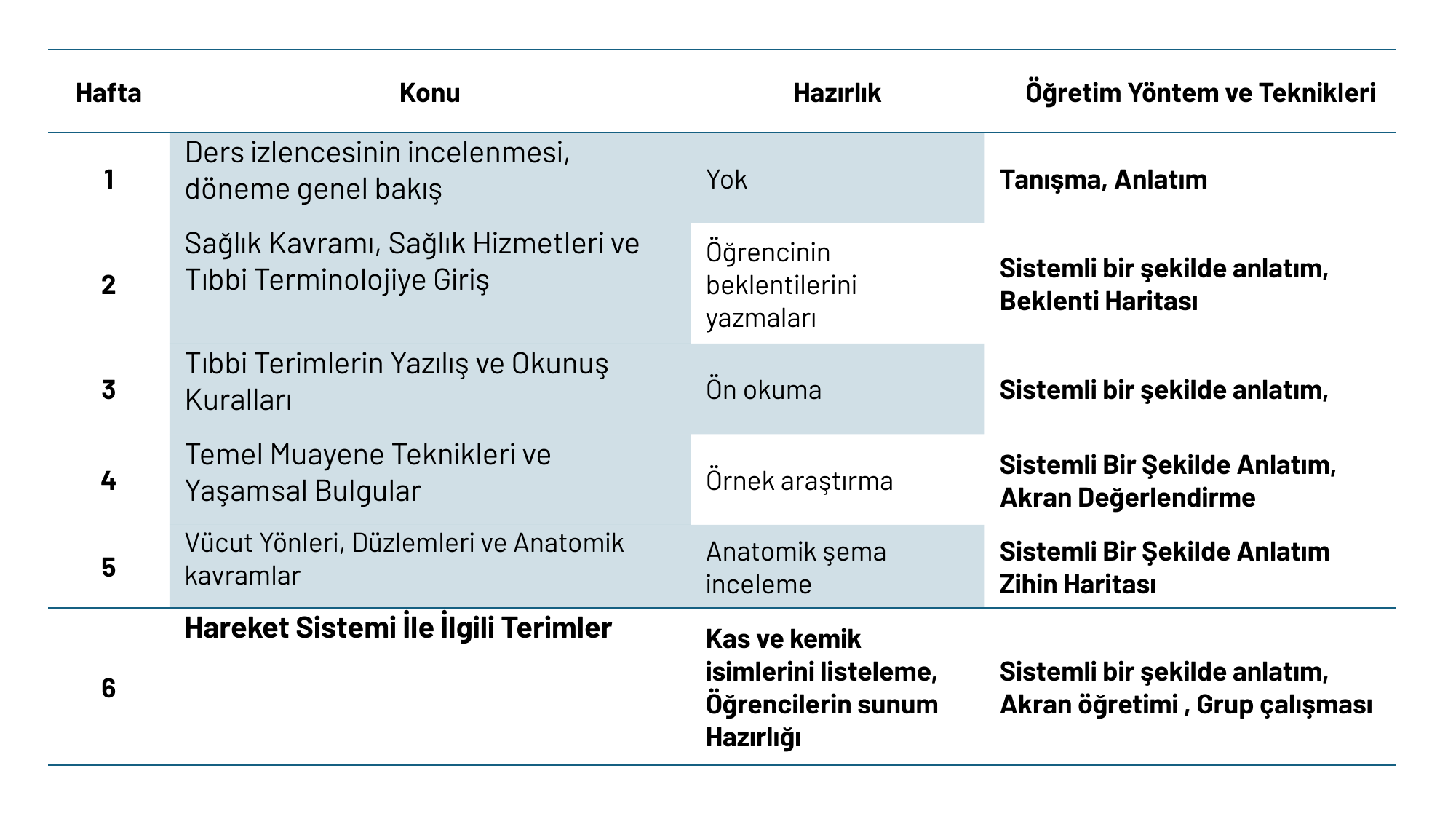

| Hafta | Konu | Hazırlık | Öğretim Yöntem ve Teknikleri |
| --- | --- | --- | --- |
| 1 | Ders izlencesinin incelenmesi, döneme genel bakış | Yok | Tanışma, Anlatım |
| 2 | Sağlık Kavramı, Sağlık Hizmetleri ve Tıbbi Terminolojiye Giriş | Öğrencinin beklentilerini yazmaları | Sistemli bir şekilde anlatım, Beklenti Haritası |
| 3 | Tıbbi Terimlerin Yazılış ve Okunuş Kuralları | Ön okuma | Sistemli bir şekilde anlatım, |
| 4 | Temel Muayene Teknikleri ve Yaşamsal Bulgular | Örnek araştırma | Sistemli Bir Şekilde Anlatım, Akran Değerlendirme |
| 5 | Vücut Yönleri, Düzlemleri ve Anatomik kavramlar | Anatomik şema inceleme | Sistemli Bir Şekilde Anlatım Zihin Haritası |
| 6 | Hareket Sistemi İle İlgili Terimler | Kas ve kemik isimlerini listeleme, Öğrencilerin sunum Hazırlığı | Sistemli bir şekilde anlatım, Akran öğretimi , Grup çalışması |